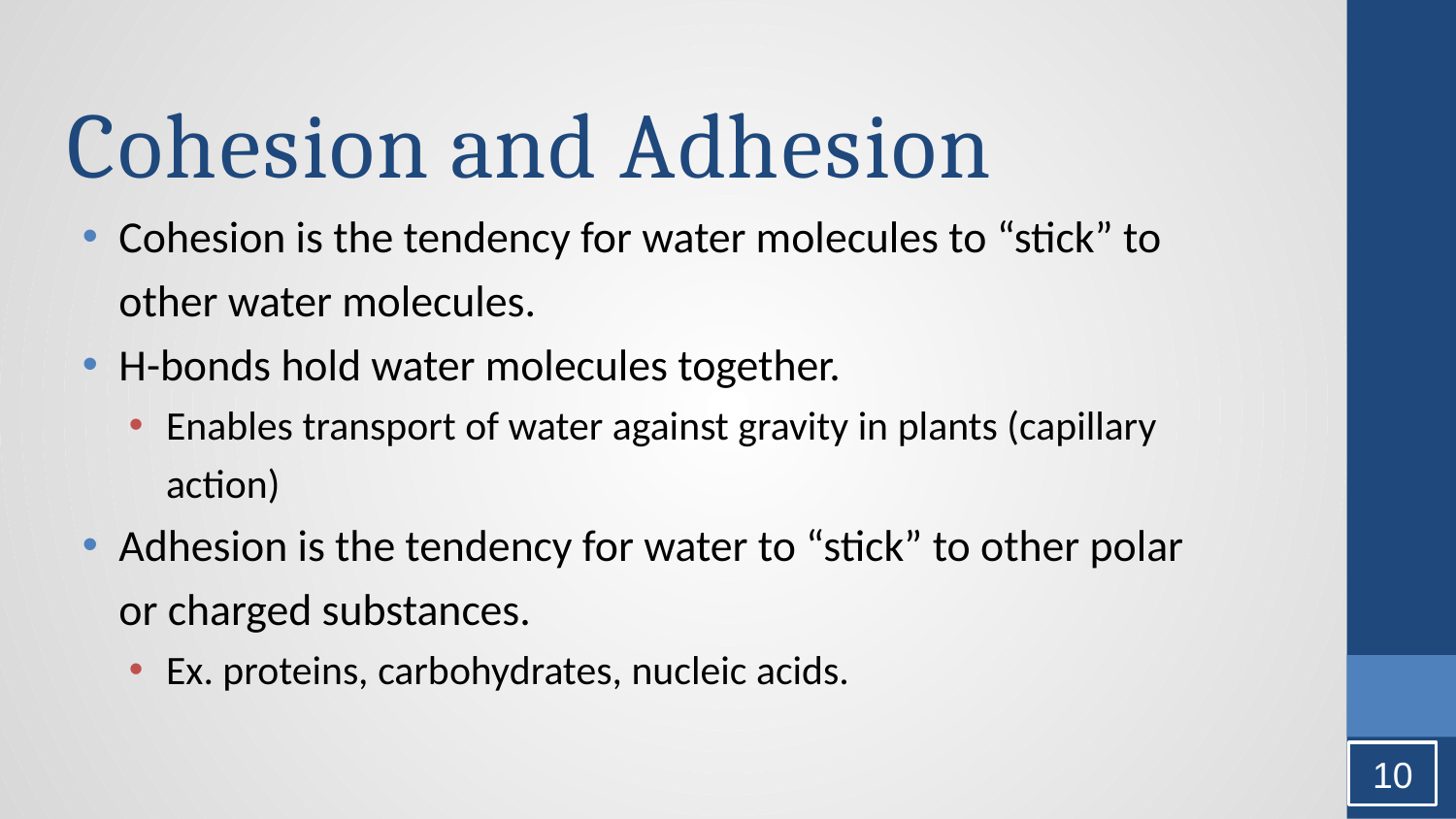

# Cohesion and Adhesion
Cohesion is the tendency for water molecules to “stick” to other water molecules.
H-bonds hold water molecules together.
Enables transport of water against gravity in plants (capillary action)
Adhesion is the tendency for water to “stick” to other polar or charged substances.
Ex. proteins, carbohydrates, nucleic acids.

10